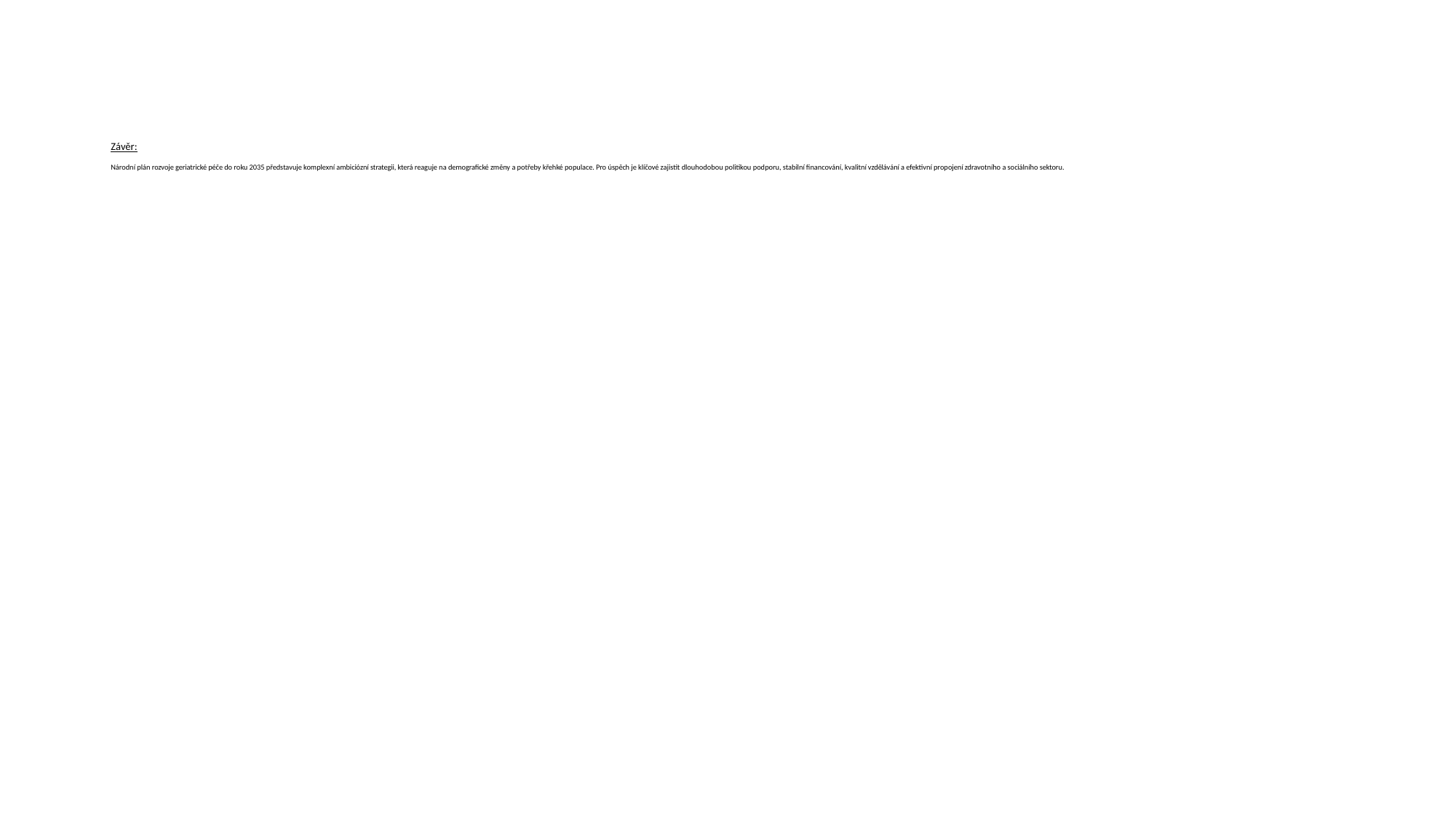

# Závěr: Národní plán rozvoje geriatrické péče do roku 2035 představuje komplexní ambiciózní strategii, která reaguje na demografické změny a potřeby křehké populace. Pro úspěch je klíčové zajistit dlouhodobou politikou podporu, stabilní financování, kvalitní vzdělávání a efektivní propojení zdravotního a sociálního sektoru.